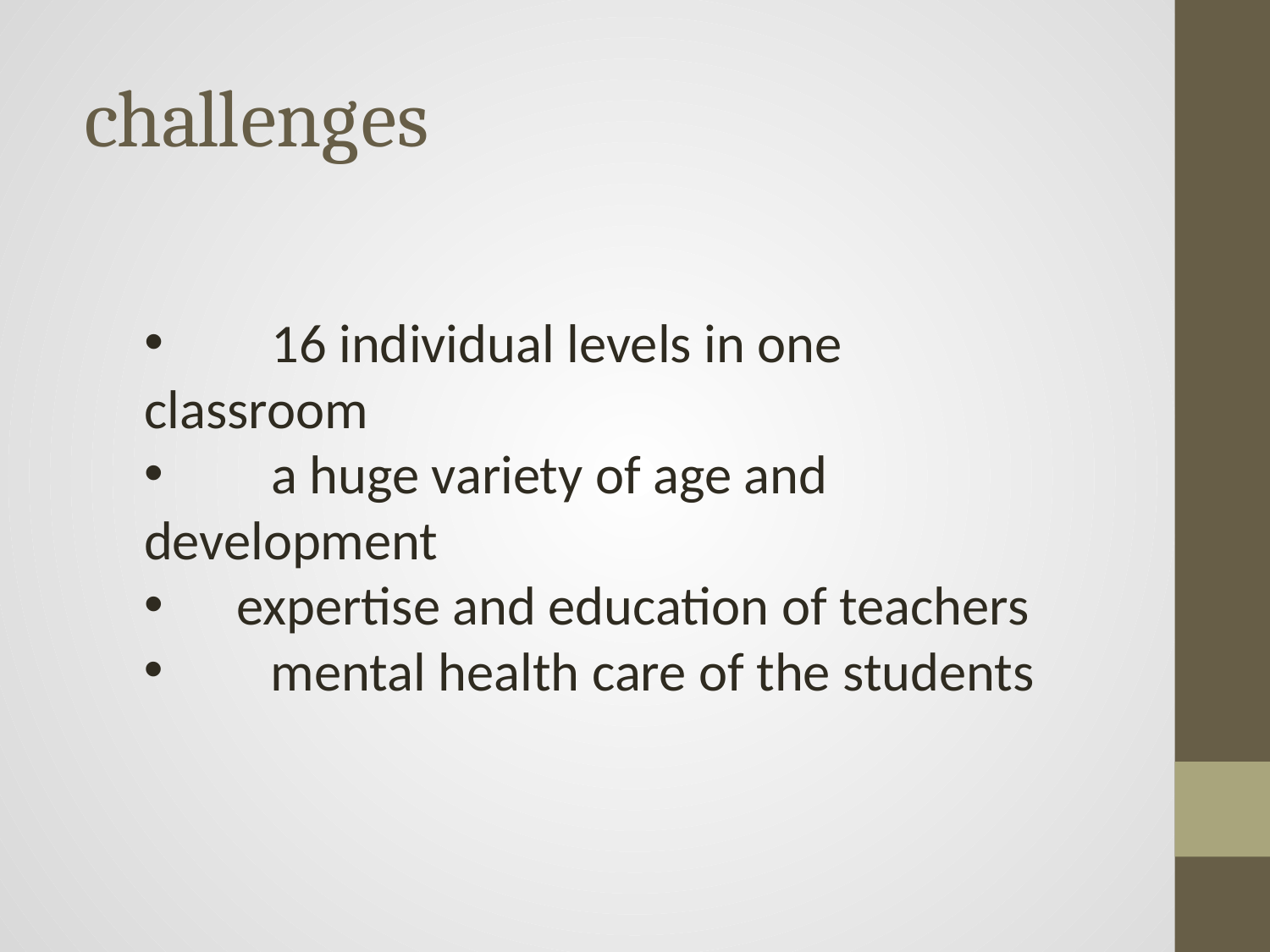

# challenges

 	16 individual levels in one classroom
 	a huge variety of age and development
      expertise and education of teachers
 	mental health care of the students